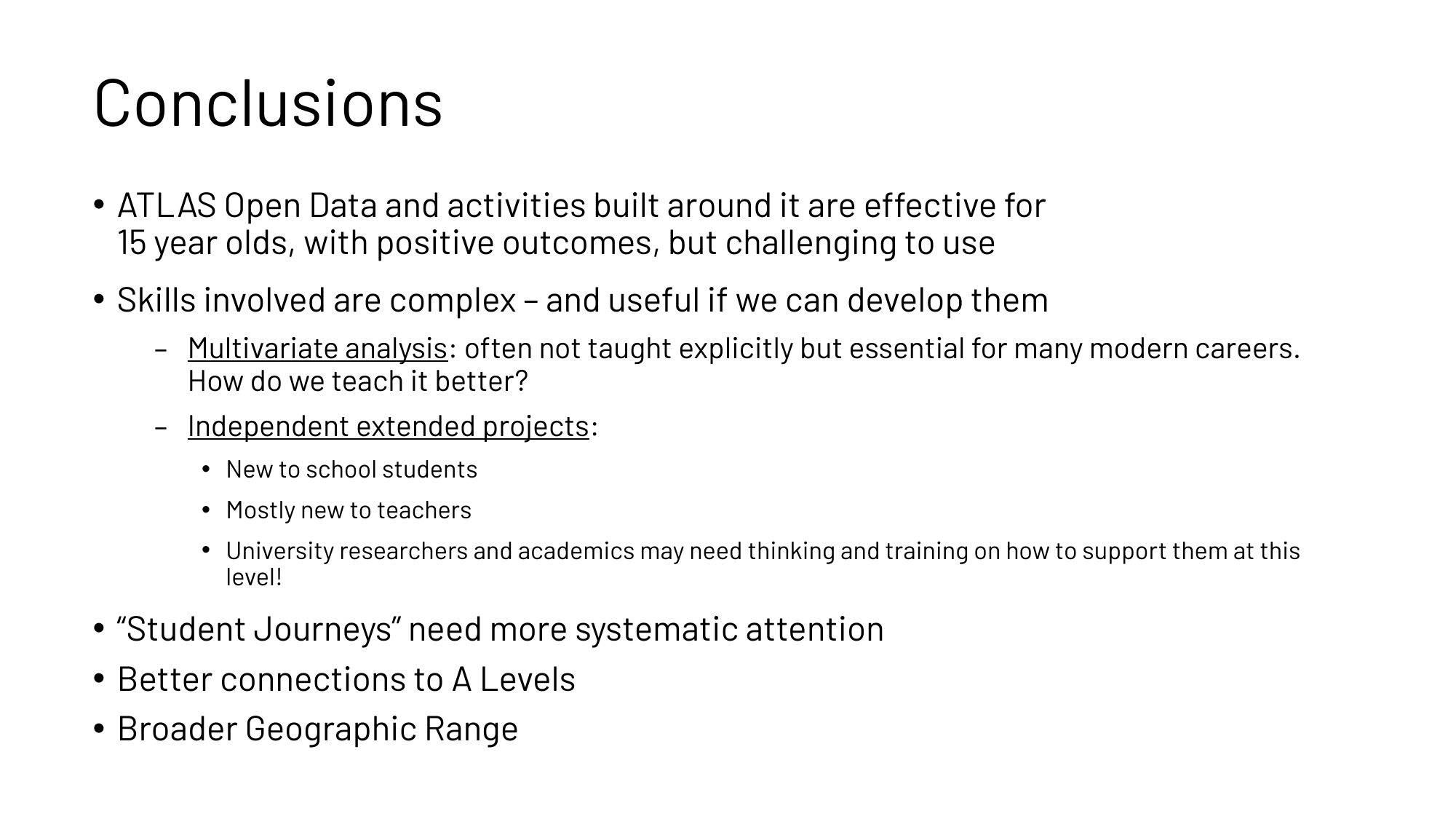

# Conclusions
ATLAS Open Data and activities built around it are effective for
15 year olds, with positive outcomes, but challenging to use
Skills involved are complex – and useful if we can develop them
Multivariate analysis: often not taught explicitly but essential for many modern careers. How do we teach it better?
Independent extended projects:
New to school students
Mostly new to teachers
University researchers and academics may need thinking and training on how to support them at this level!
“Student Journeys” need more systematic attention
Better connections to A Levels
Broader Geographic Range